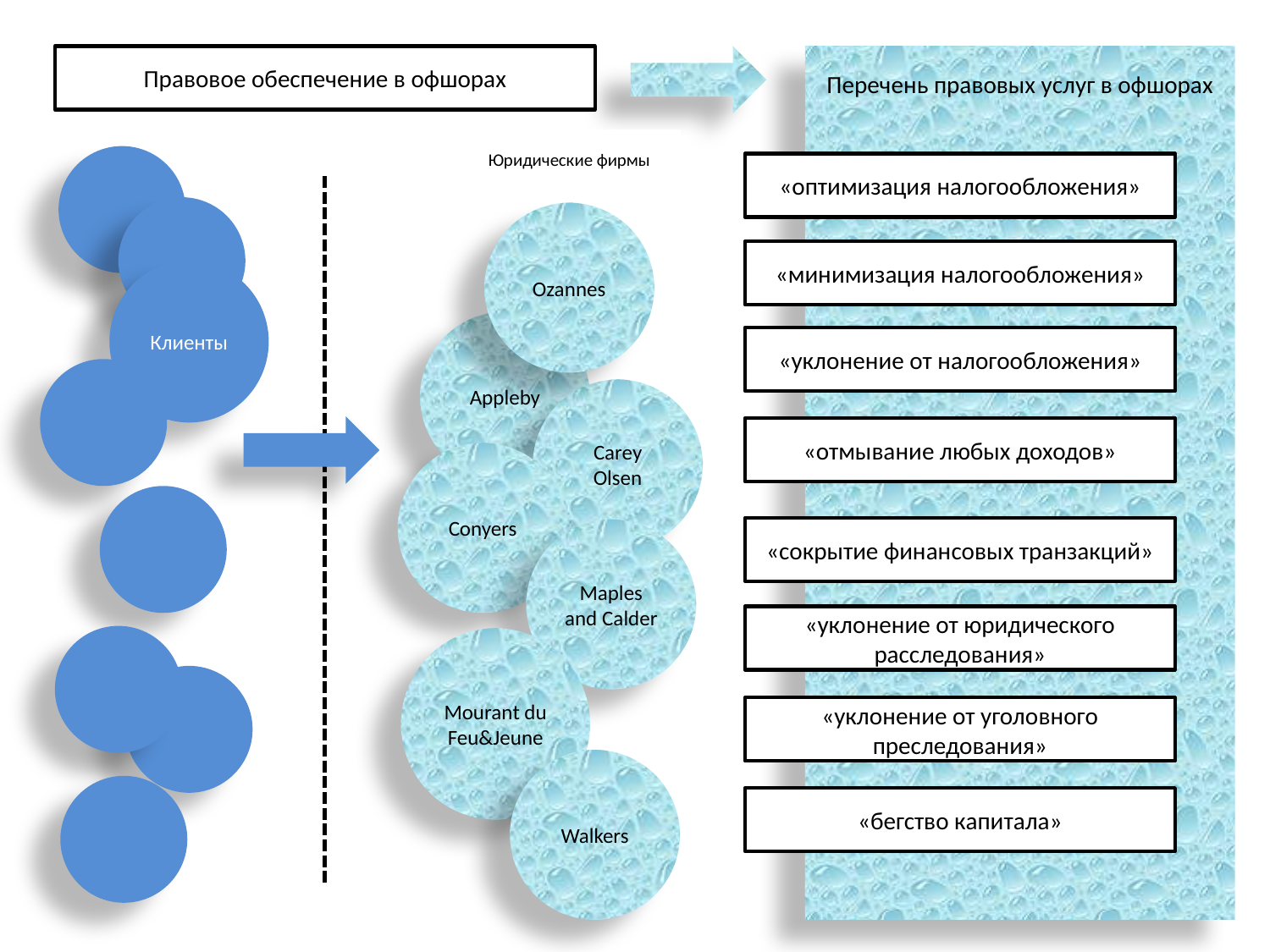

Правовое обеспечение в офшорах

Перечень правовых услуг в офшорах

Юридические фирмы

«оптимизация налогообложения»

Ozannes
«минимизация налогообложения»
Клиенты
Appleby
«уклонение от налогообложения»

Carey Olsen

«отмывание любых доходов»
Conyers

«сокрытие финансовых транзакций»
Maples and Calder
«уклонение от юридического расследования»

Mourant du Feu&Jeune

«уклонение от уголовного преследования»
Walkers

«бегство капитала»